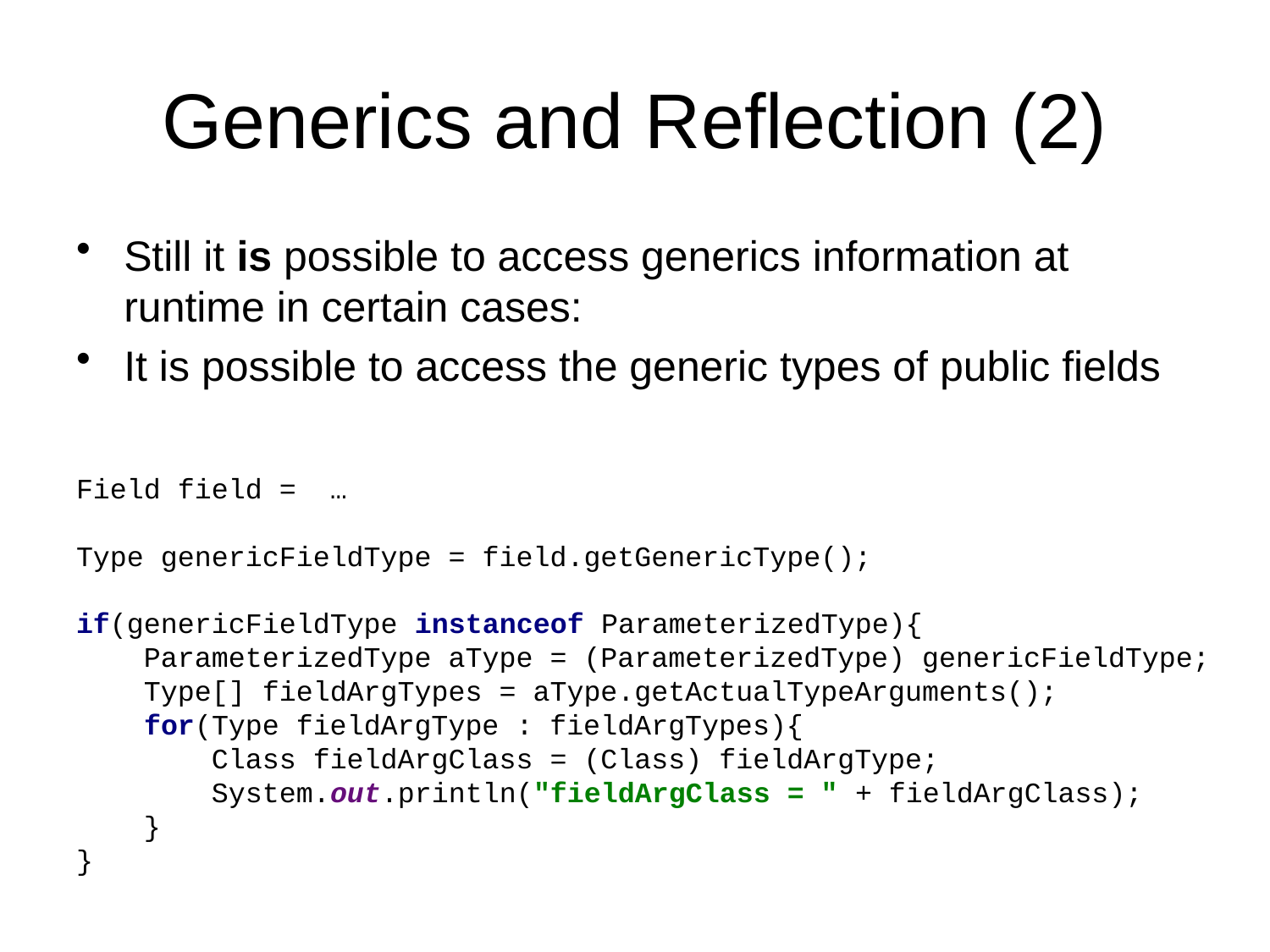

# Generics and Reflection (2)
Still it is possible to access generics information at runtime in certain cases:
It is possible to access the generic types of public fields
Field field =  …
Type genericFieldType = field.getGenericType();
if(genericFieldType instanceof ParameterizedType){
    ParameterizedType aType = (ParameterizedType) genericFieldType;
    Type[] fieldArgTypes = aType.getActualTypeArguments();
    for(Type fieldArgType : fieldArgTypes){
        Class fieldArgClass = (Class) fieldArgType;
        System.out.println("fieldArgClass = " + fieldArgClass);
    }
}